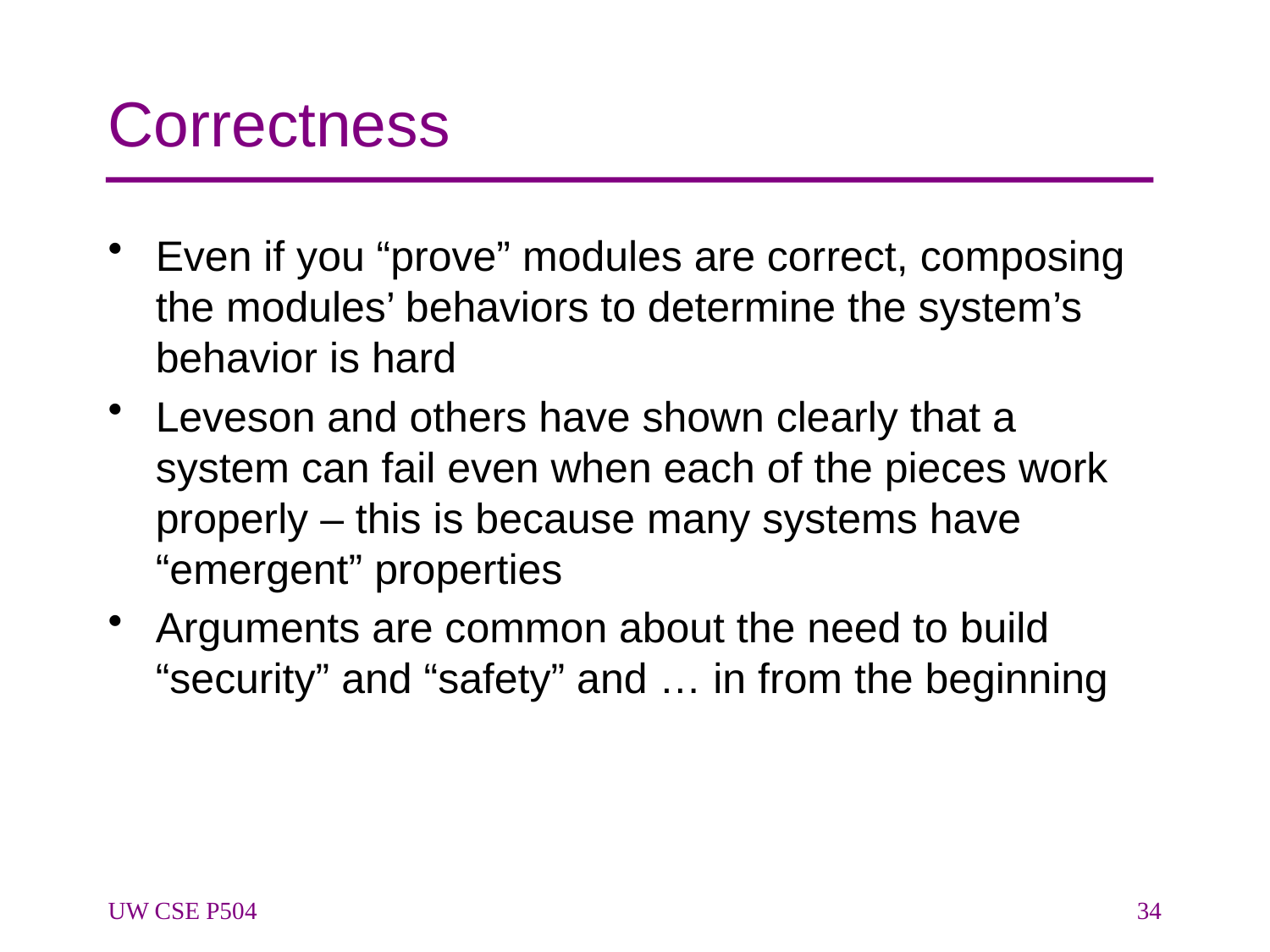

# Correctness
Even if you “prove” modules are correct, composing the modules’ behaviors to determine the system’s behavior is hard
Leveson and others have shown clearly that a system can fail even when each of the pieces work properly – this is because many systems have “emergent” properties
Arguments are common about the need to build “security” and “safety” and … in from the beginning
UW CSE P504
34